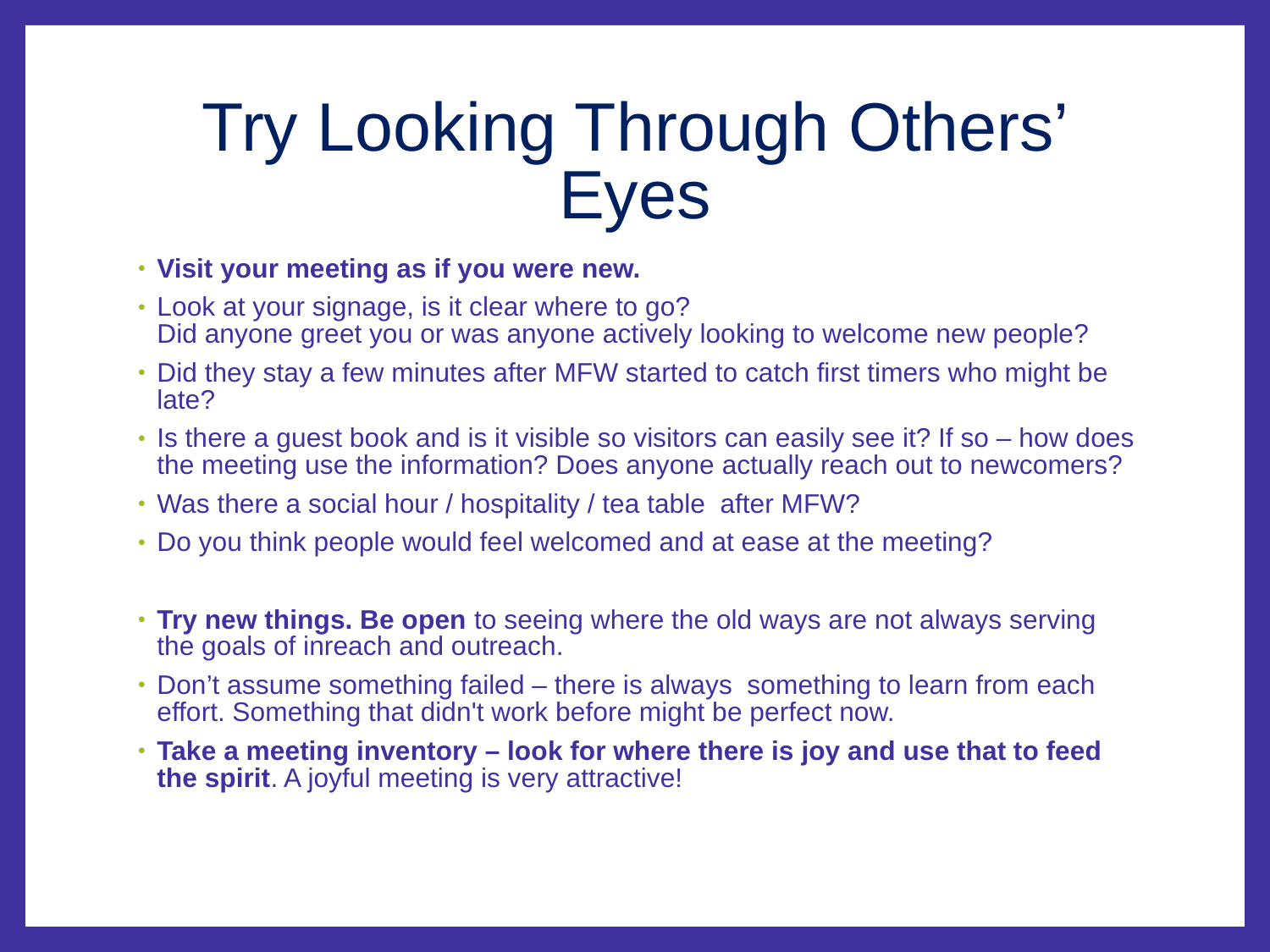

# Try Looking Through Others’ Eyes
Visit your meeting as if you were new.
Look at your signage, is it clear where to go?
Did anyone greet you or was anyone actively looking to welcome new people?
Did they stay a few minutes after MFW started to catch first timers who might be late?
Is there a guest book and is it visible so visitors can easily see it? If so – how does the meeting use the information? Does anyone actually reach out to newcomers?
Was there a social hour / hospitality / tea table  after MFW?
Do you think people would feel welcomed and at ease at the meeting?

Try new things. Be open to seeing where the old ways are not always serving the goals of inreach and outreach.
Don’t assume something failed – there is always  something to learn from each effort. Something that didn't work before might be perfect now.
Take a meeting inventory – look for where there is joy and use that to feed the spirit. A joyful meeting is very attractive!